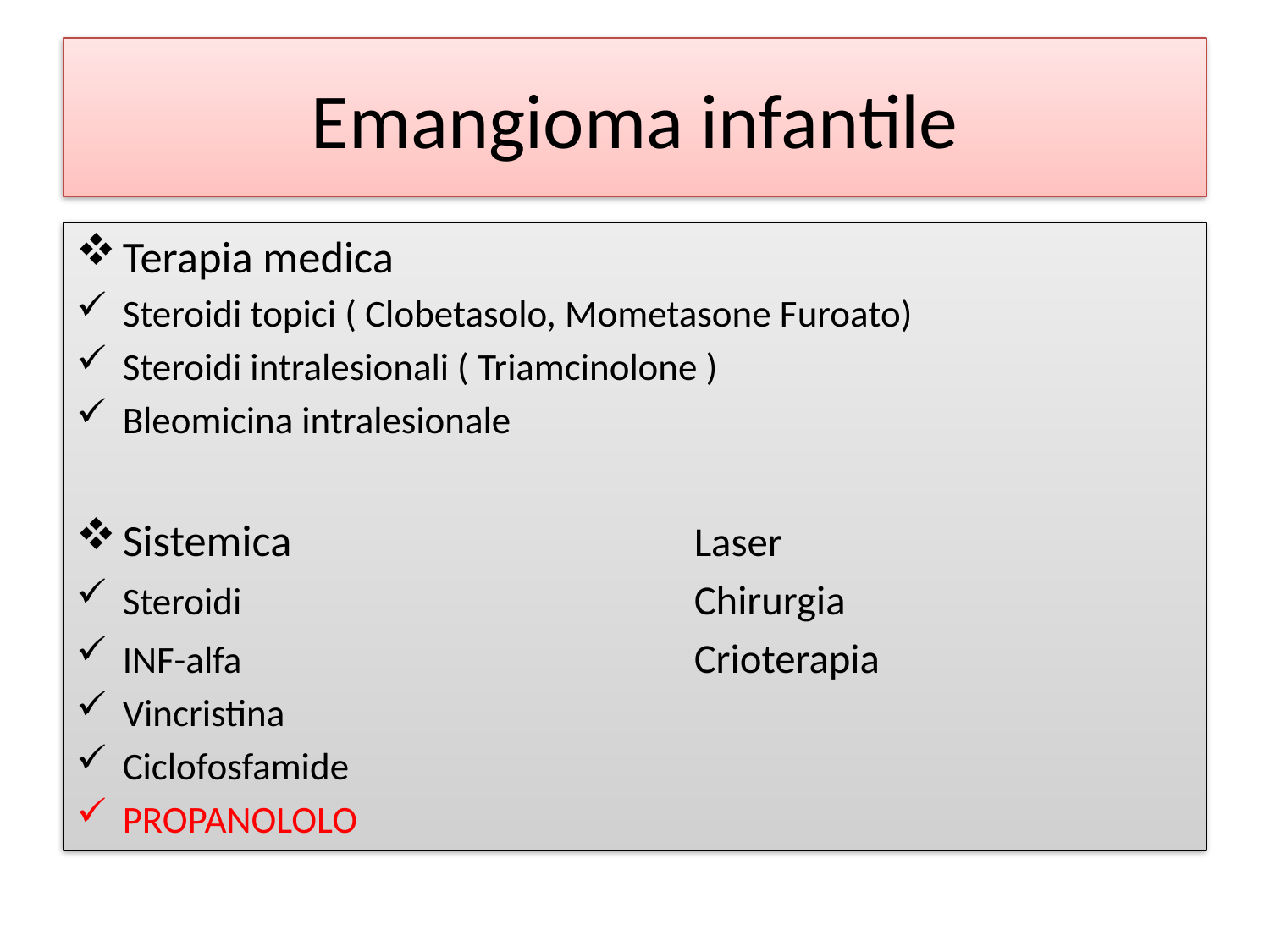

# Emangioma infantile
Terapia medica
Steroidi topici ( Clobetasolo, Mometasone Furoato)
Steroidi intralesionali ( Triamcinolone )
Bleomicina intralesionale

Sistemica				Laser
Steroidi				Chirurgia
INF-alfa				Crioterapia
Vincristina
Ciclofosfamide
PROPANOLOLO